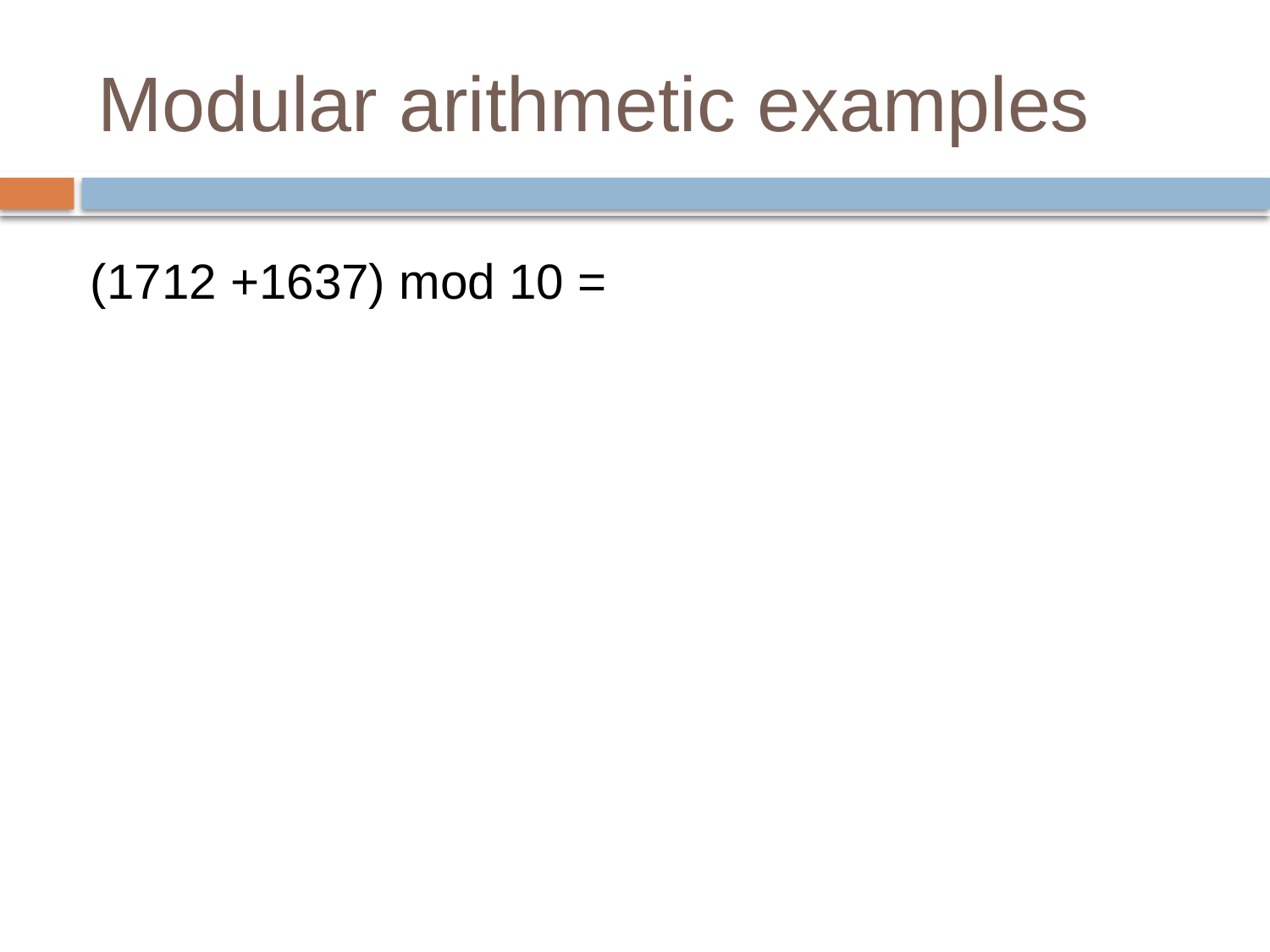

# Modular arithmetic examples
(1712 +1637) mod 10 =